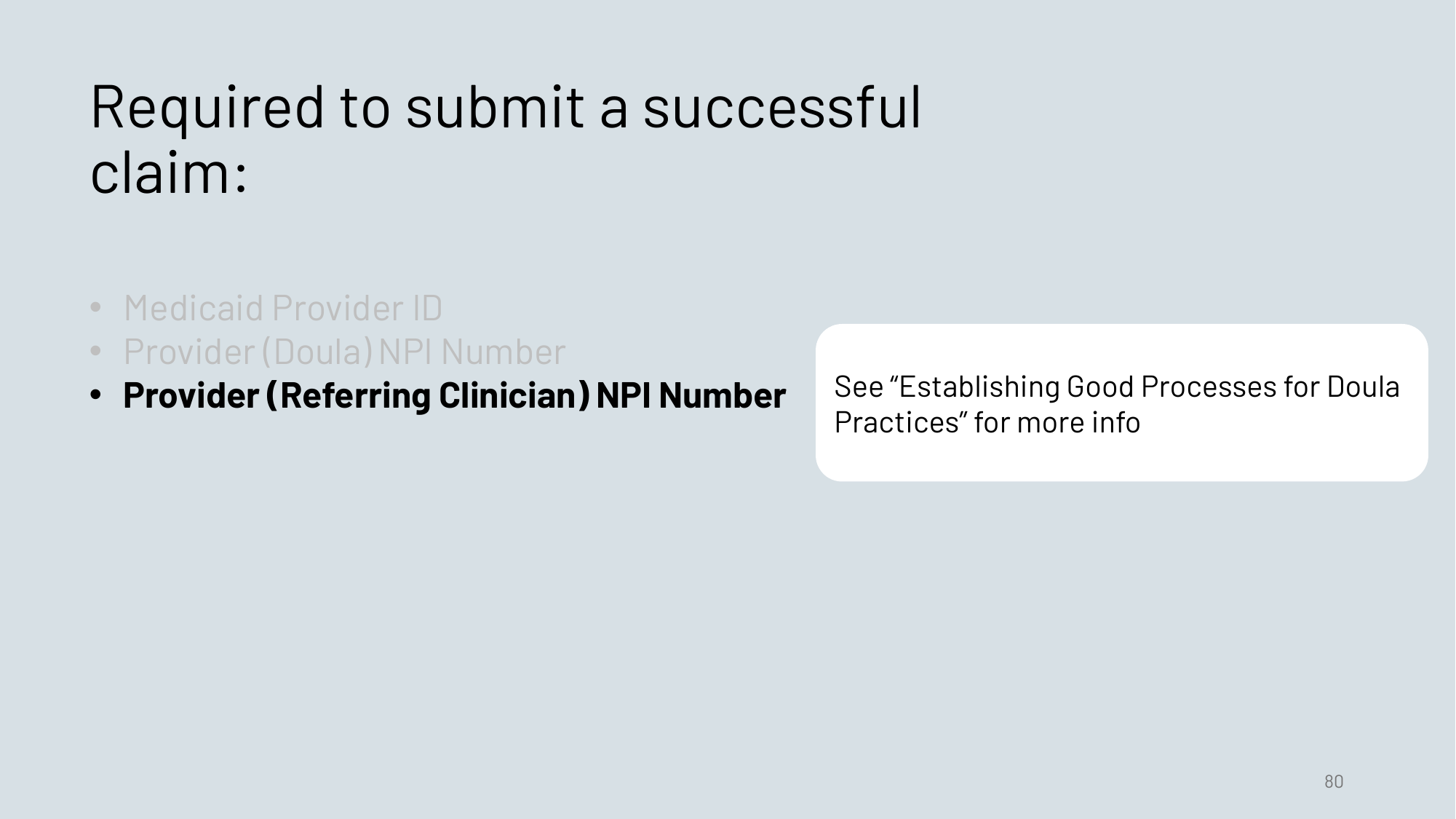

Required to submit a successful claim:
Medicaid Provider ID
Provider (Doula) NPI Number
Provider (Referring Clinician) NPI Number
See “Establishing Good Processes for Doula  Practices” for more info
80